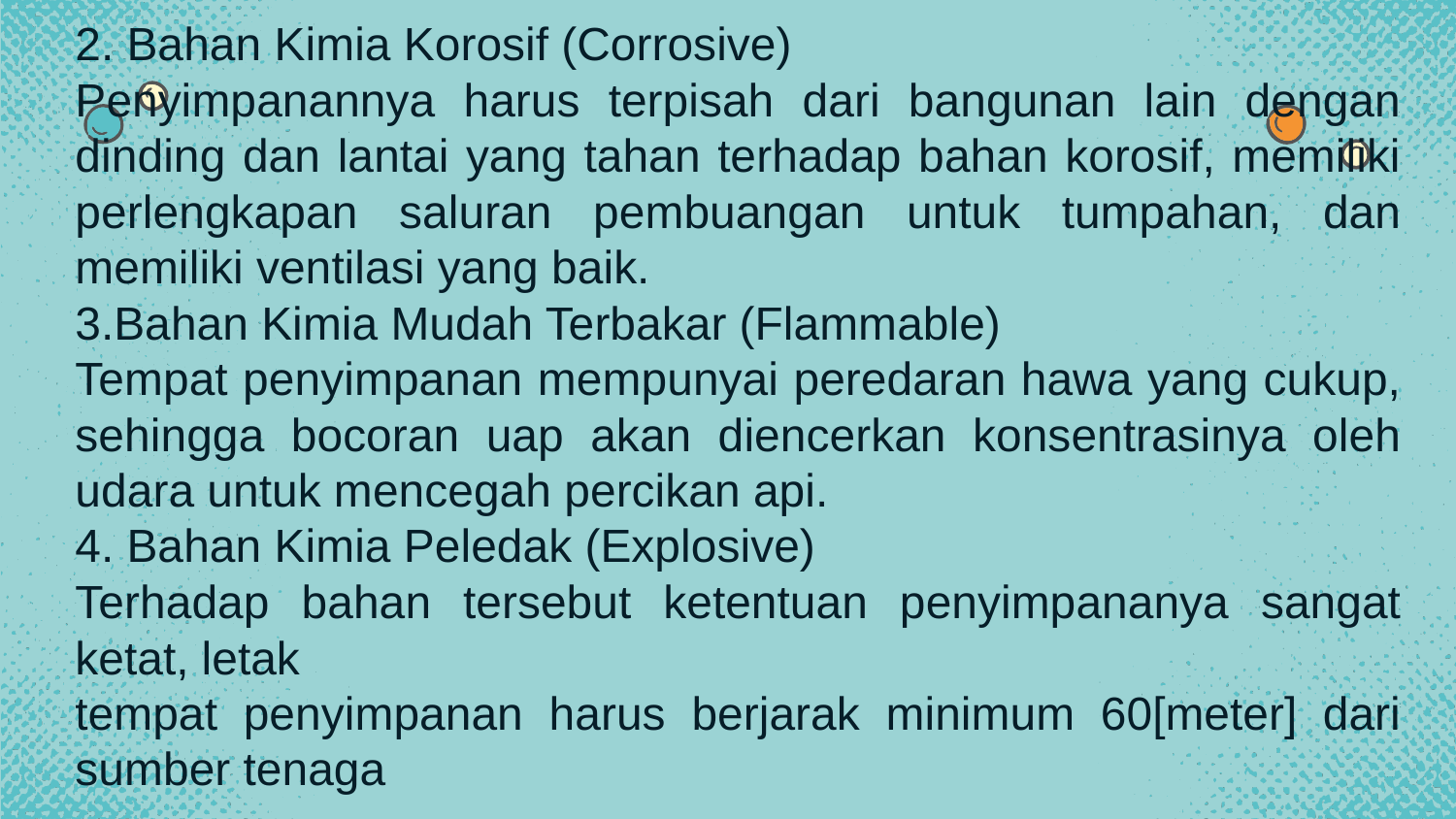

2. Bahan Kimia Korosif (Corrosive)
Penyimpanannya harus terpisah dari bangunan lain dengan dinding dan lantai yang tahan terhadap bahan korosif, memiliki perlengkapan saluran pembuangan untuk tumpahan, dan memiliki ventilasi yang baik.
3.Bahan Kimia Mudah Terbakar (Flammable)
Tempat penyimpanan mempunyai peredaran hawa yang cukup, sehingga bocoran uap akan diencerkan konsentrasinya oleh udara untuk mencegah percikan api.
4. Bahan Kimia Peledak (Explosive)
Terhadap bahan tersebut ketentuan penyimpananya sangat ketat, letak
tempat penyimpanan harus berjarak minimum 60[meter] dari sumber tenaga